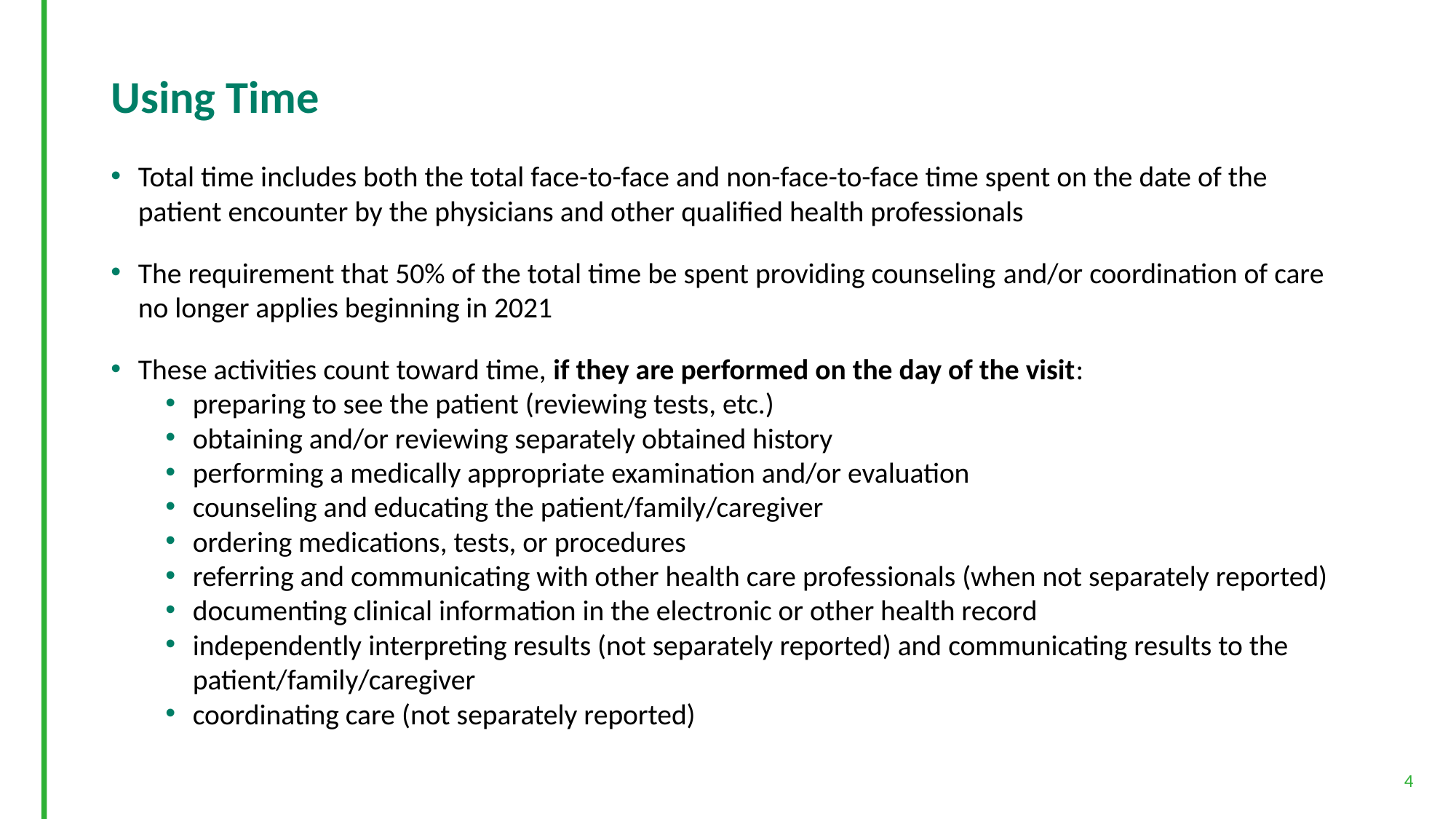

# Using Time
Total time includes both the total face-to-face and non-face-to-face time spent on the date of the patient encounter by the physicians and other qualified health professionals
The requirement that 50% of the total time be spent providing counseling and/or coordination of care no longer applies beginning in 2021
These activities count toward time, if they are performed on the day of the visit:
preparing to see the patient (reviewing tests, etc.)
obtaining and/or reviewing separately obtained history
performing a medically appropriate examination and/or evaluation
counseling and educating the patient/family/caregiver
ordering medications, tests, or procedures
referring and communicating with other health care professionals (when not separately reported)
documenting clinical information in the electronic or other health record
independently interpreting results (not separately reported) and communicating results to the patient/family/caregiver
coordinating care (not separately reported)

[unsupported chart]

4